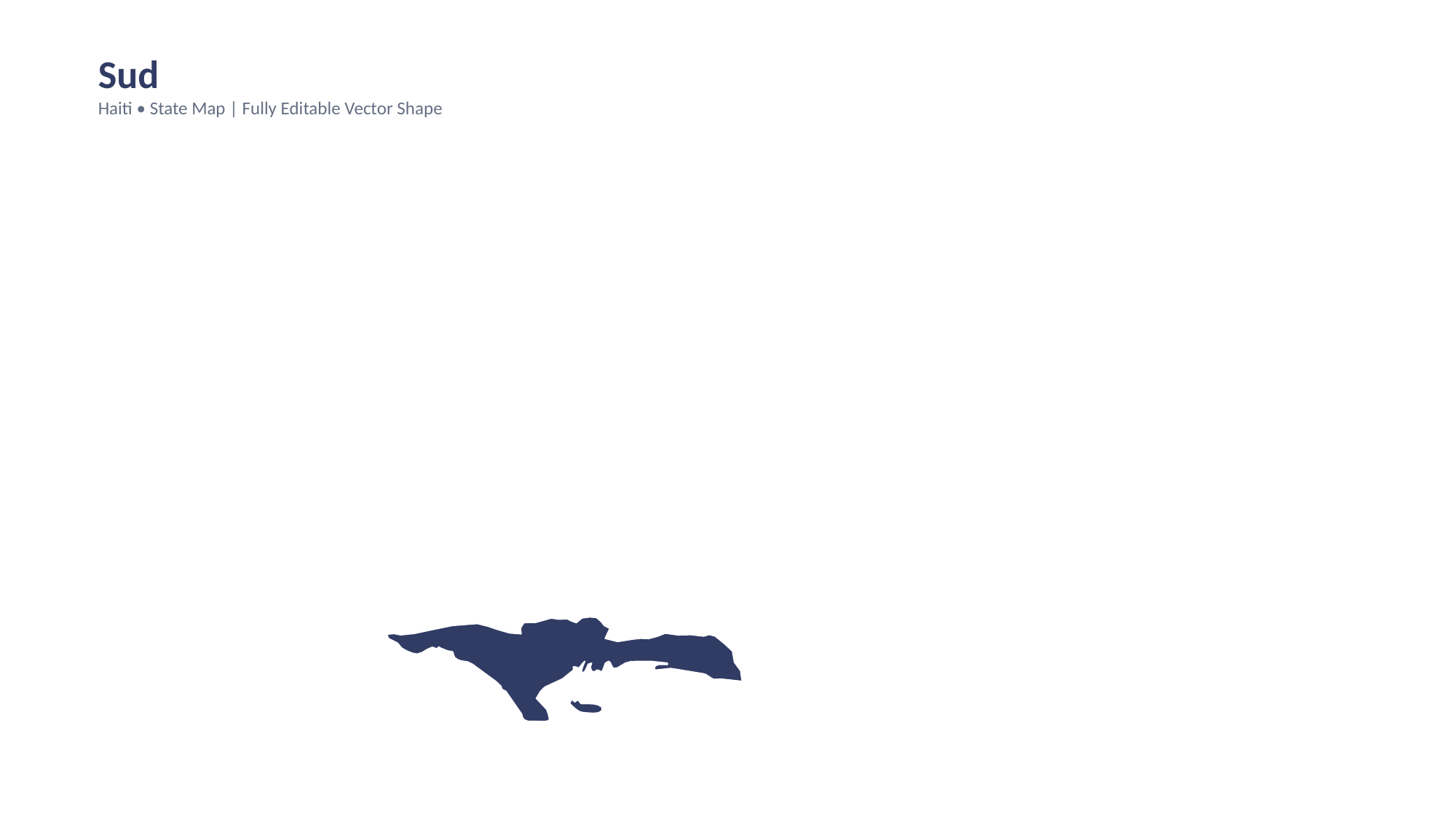

Sud
Haiti • State Map | Fully Editable Vector Shape